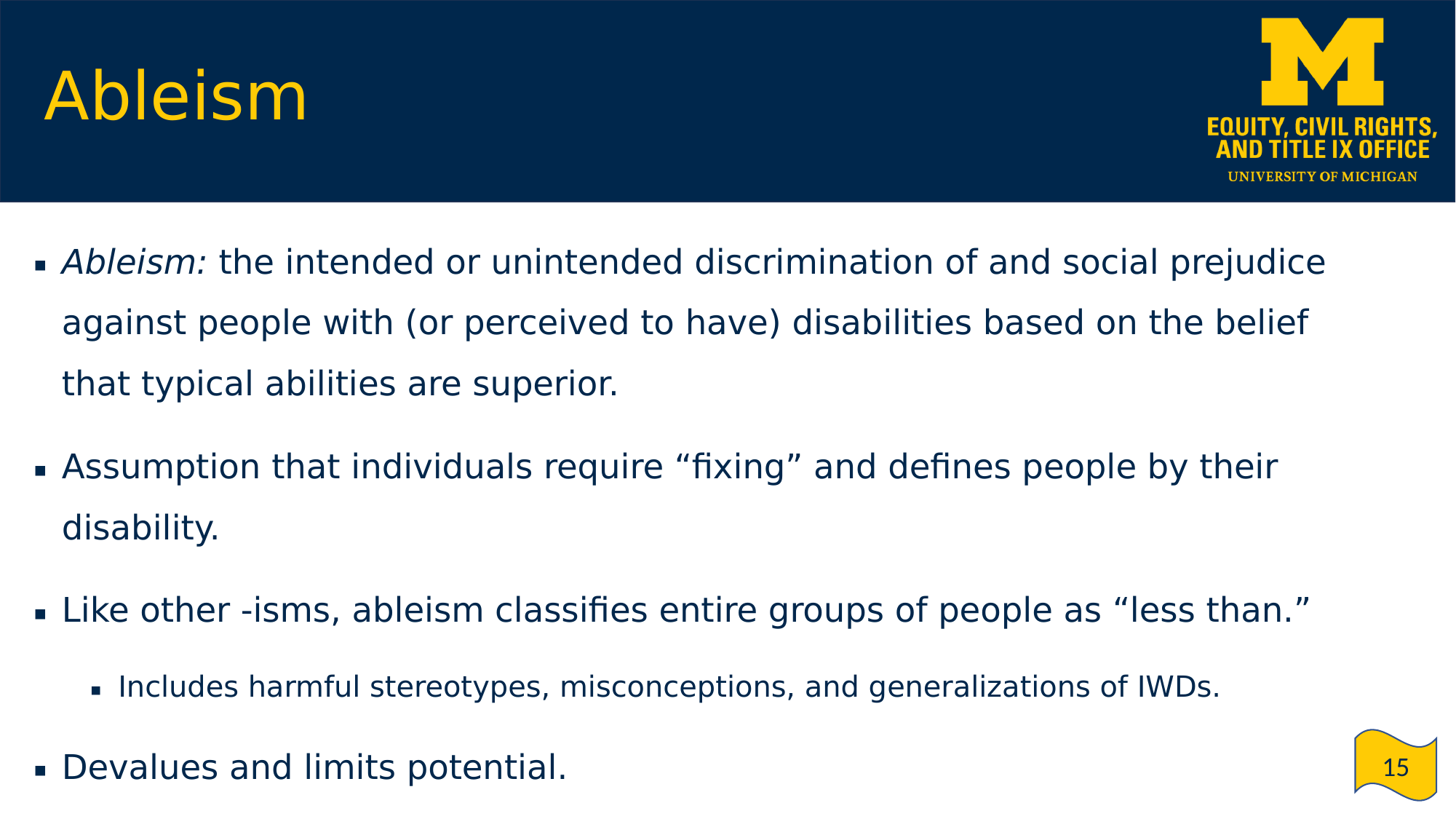

# Ableism
Ableism: the intended or unintended discrimination of and social prejudice against people with (or perceived to have) disabilities based on the belief that typical abilities are superior.
Assumption that individuals require “fixing” and defines people by their disability.
Like other -isms, ableism classifies entire groups of people as “less than.”
Includes harmful stereotypes, misconceptions, and generalizations of IWDs.
Devalues and limits potential.